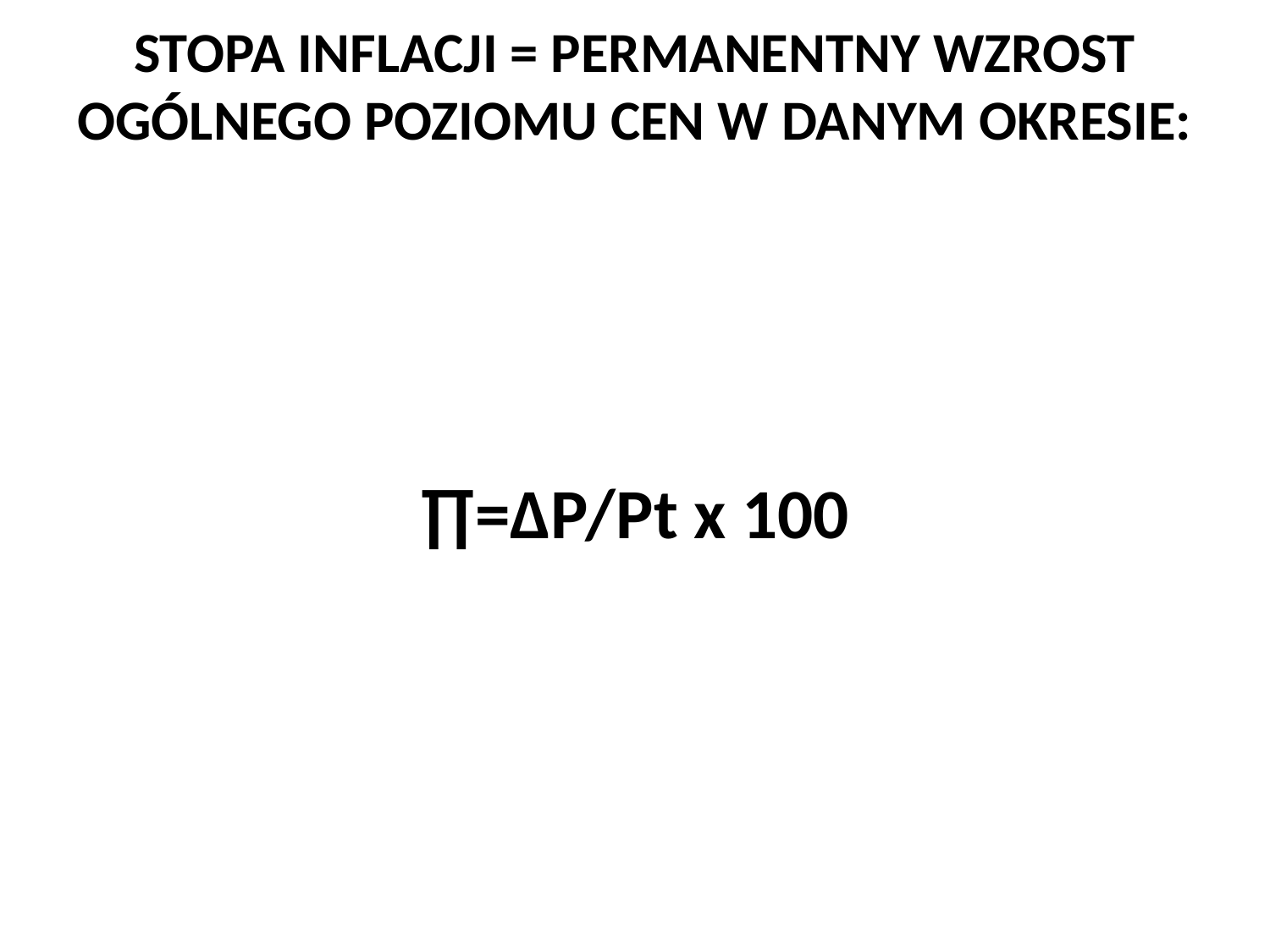

# STOPA INFLACJI = PERMANENTNY WZROST OGÓLNEGO POZIOMU CEN W DANYM OKRESIE:

∏=∆P/Pt x 100